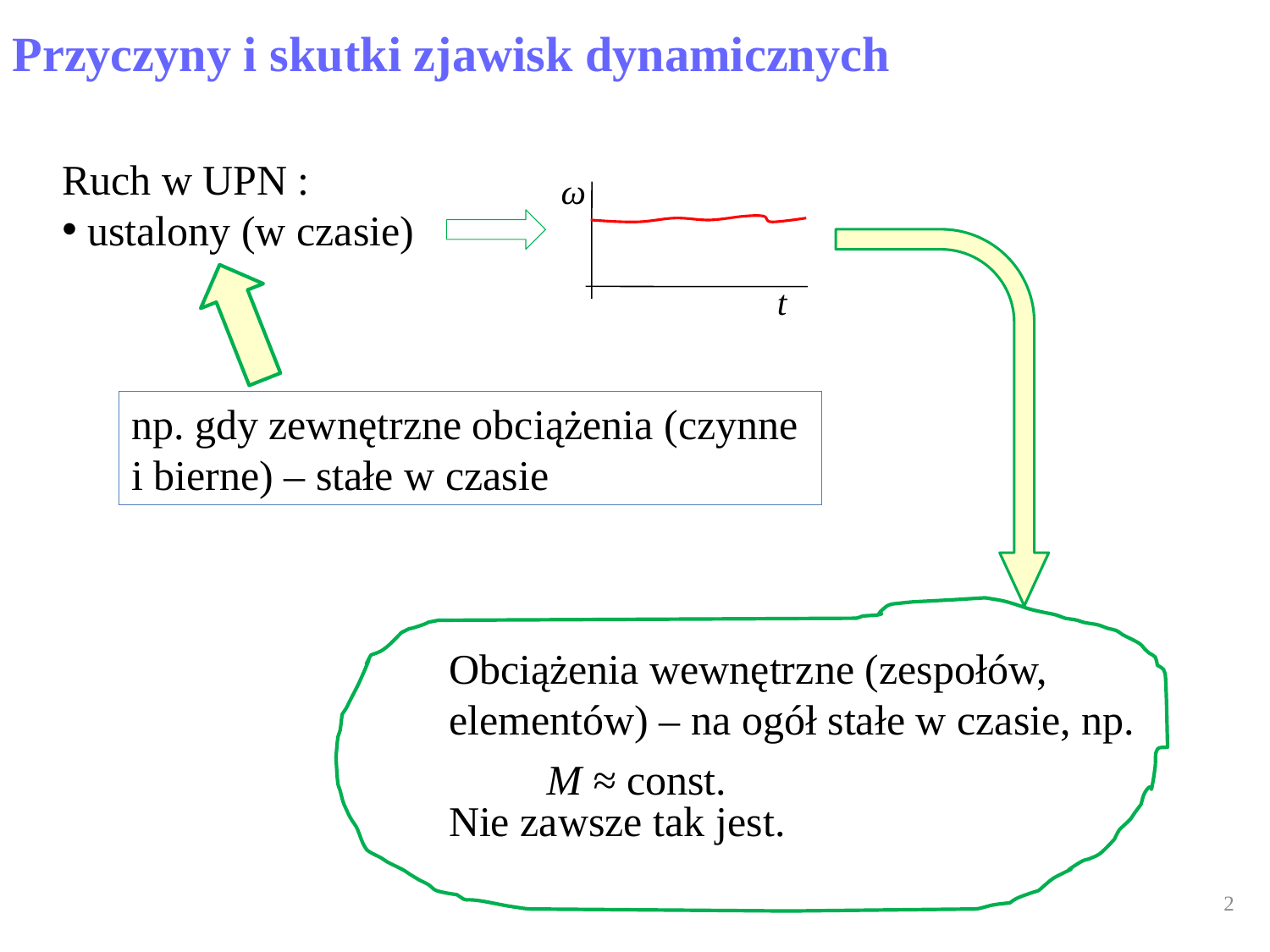

Przyczyny i skutki zjawisk dynamicznych
Ruch w UPN :
 ustalony (w czasie)
ω

t

np. gdy zewnętrzne obciążenia (czynne i bierne) – stałe w czasie

Obciążenia wewnętrzne (zespołów, elementów) – na ogół stałe w czasie, np.

Nie zawsze tak jest.
M ≈ const.
2